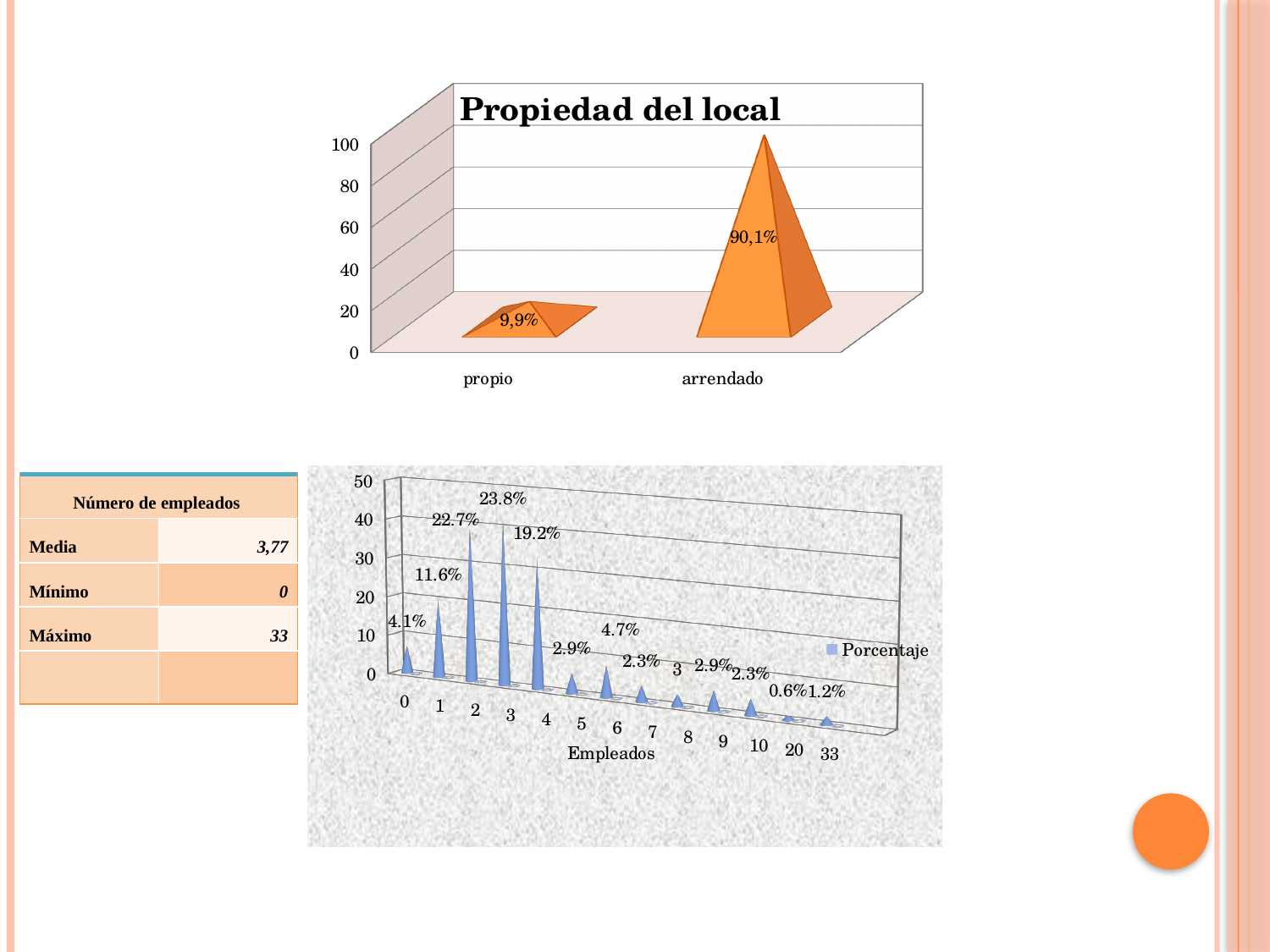

[unsupported chart]

[unsupported chart]

| Número de empleados |  |
| --- | --- |
| Media | 3,77 |
| Mínimo | 0 |
| Máximo | 33 |
|  |  |